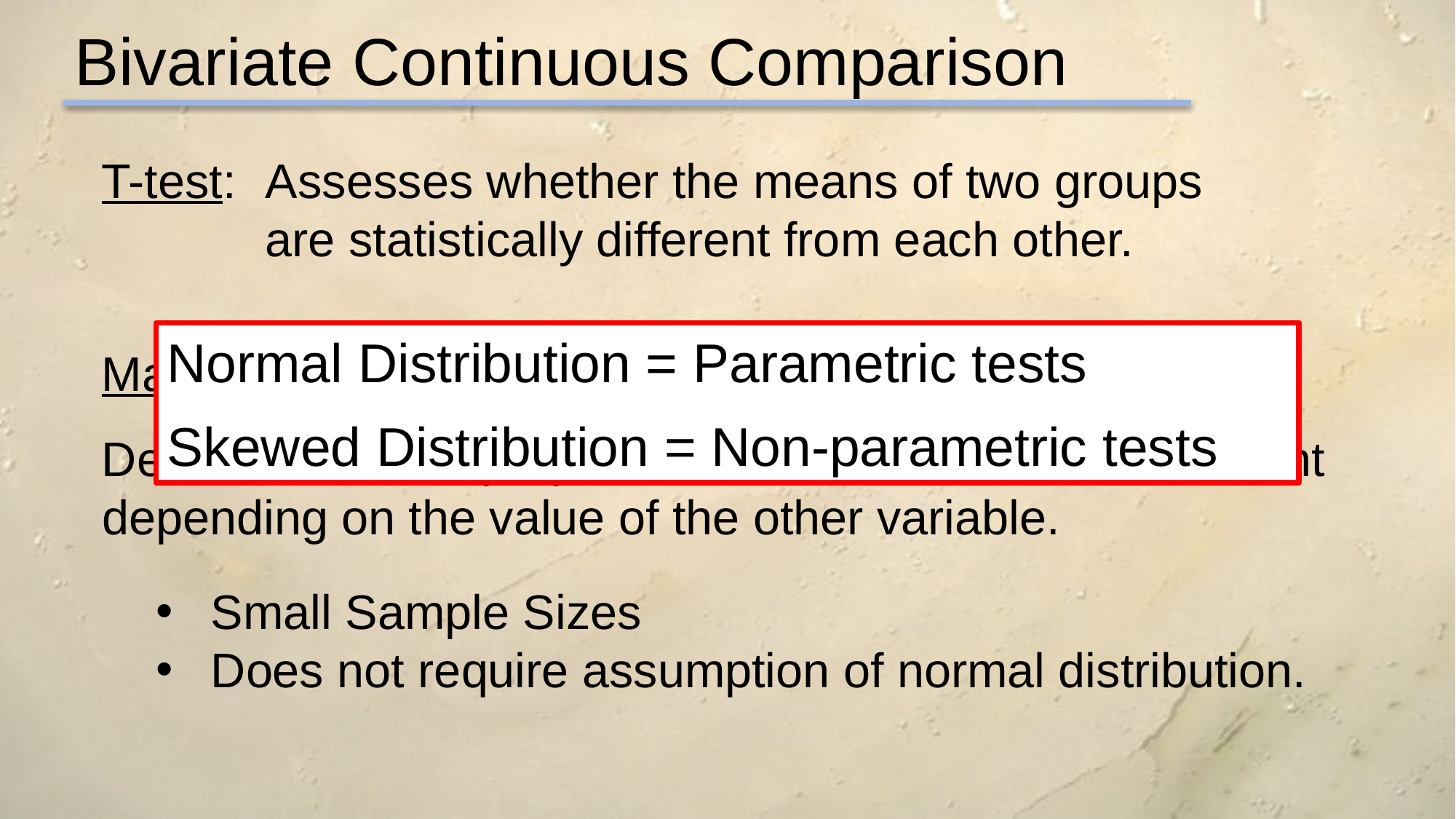

Bivariate Continuous Comparison
T-test: 	Assesses whether the means of two groups are statistically different from each other.

Mann-Whitney U test:
Determines if the proportions of one variable are different depending on the value of the other variable.
Small Sample Sizes
Does not require assumption of normal distribution.
Normal Distribution = Parametric tests
Skewed Distribution = Non-parametric tests